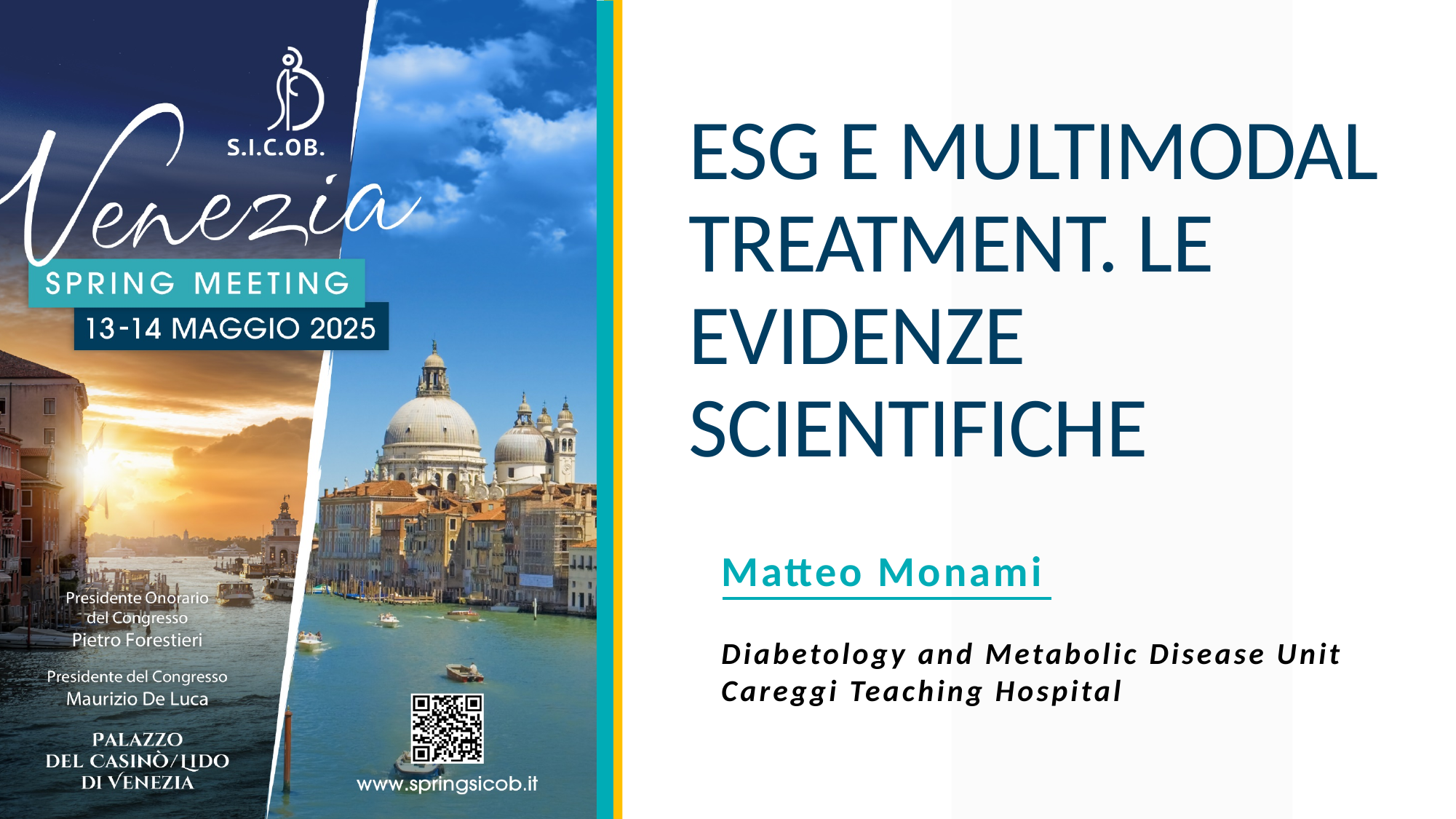

# ESG E MULTIMODAL TREATMENT. LE EVIDENZE SCIENTIFICHE
Matteo Monami

Diabetology and Metabolic Disease Unit
Careggi Teaching Hospital